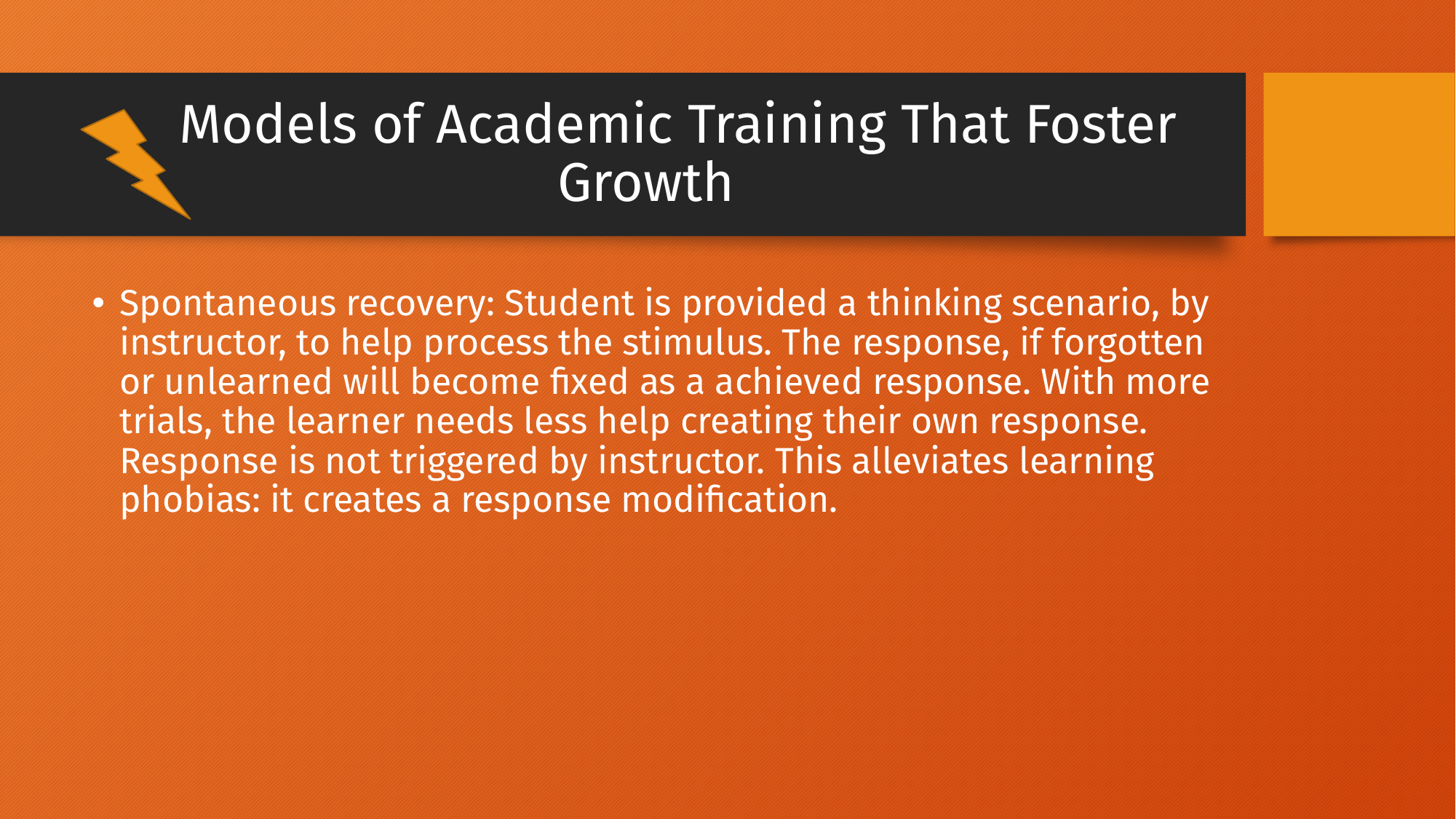

# Models of Academic Training That Foster   				  Growth

Spontaneous recovery: Student is provided a thinking scenario, by instructor, to help process the stimulus. The response, if forgotten or unlearned will become fixed as a achieved response. With more trials, the learner needs less help creating their own response. Response is not triggered by instructor. This alleviates learning phobias: it creates a response modification.